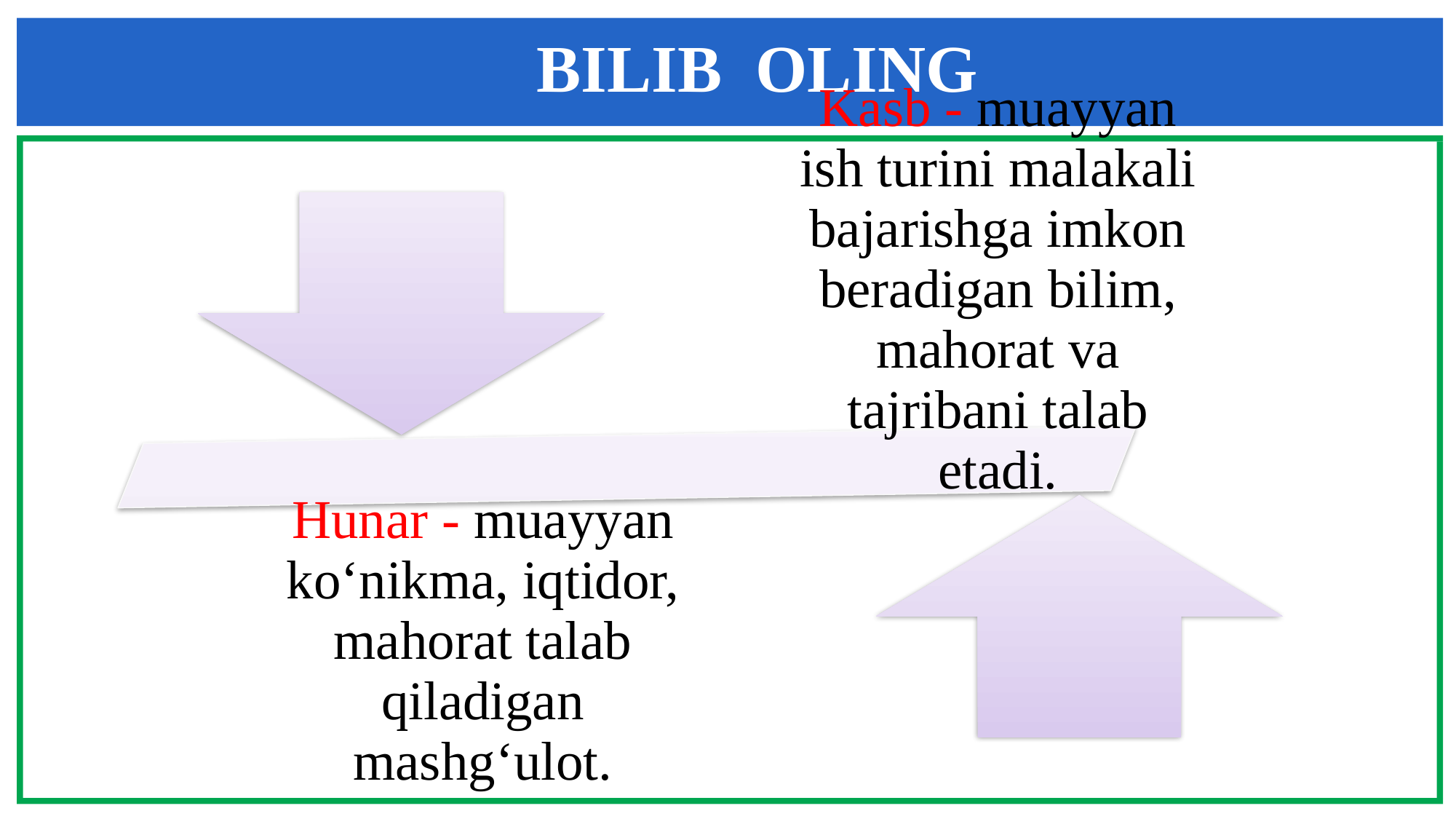

BILIB  OLING
Kasb - muayyan ish turini malakali bajarishga imkon beradigan bilim, mahorat va tajribani talab etadi.
Hunar - muayyan ko‘nikma, iqtidor, mahorat talab qiladigan mashg‘ulot.